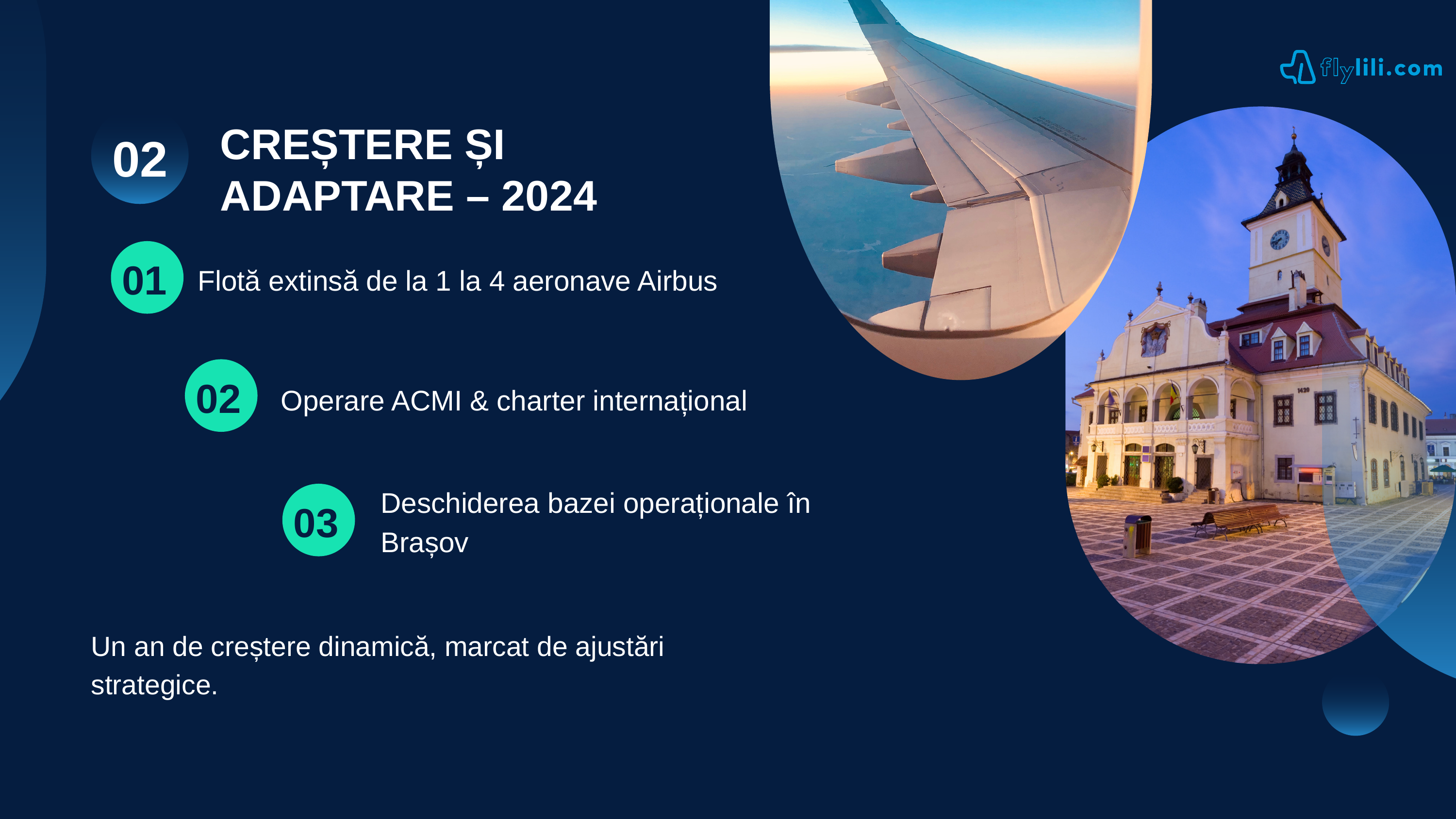

CREȘTERE ȘI ADAPTARE – 2024
02

01
Flotă extinsă de la 1 la 4 aeronave Airbus

02
Operare ACMI & charter internațional
Deschiderea bazei operaționale în Brașov

03
Un an de creștere dinamică, marcat de ajustări strategice.